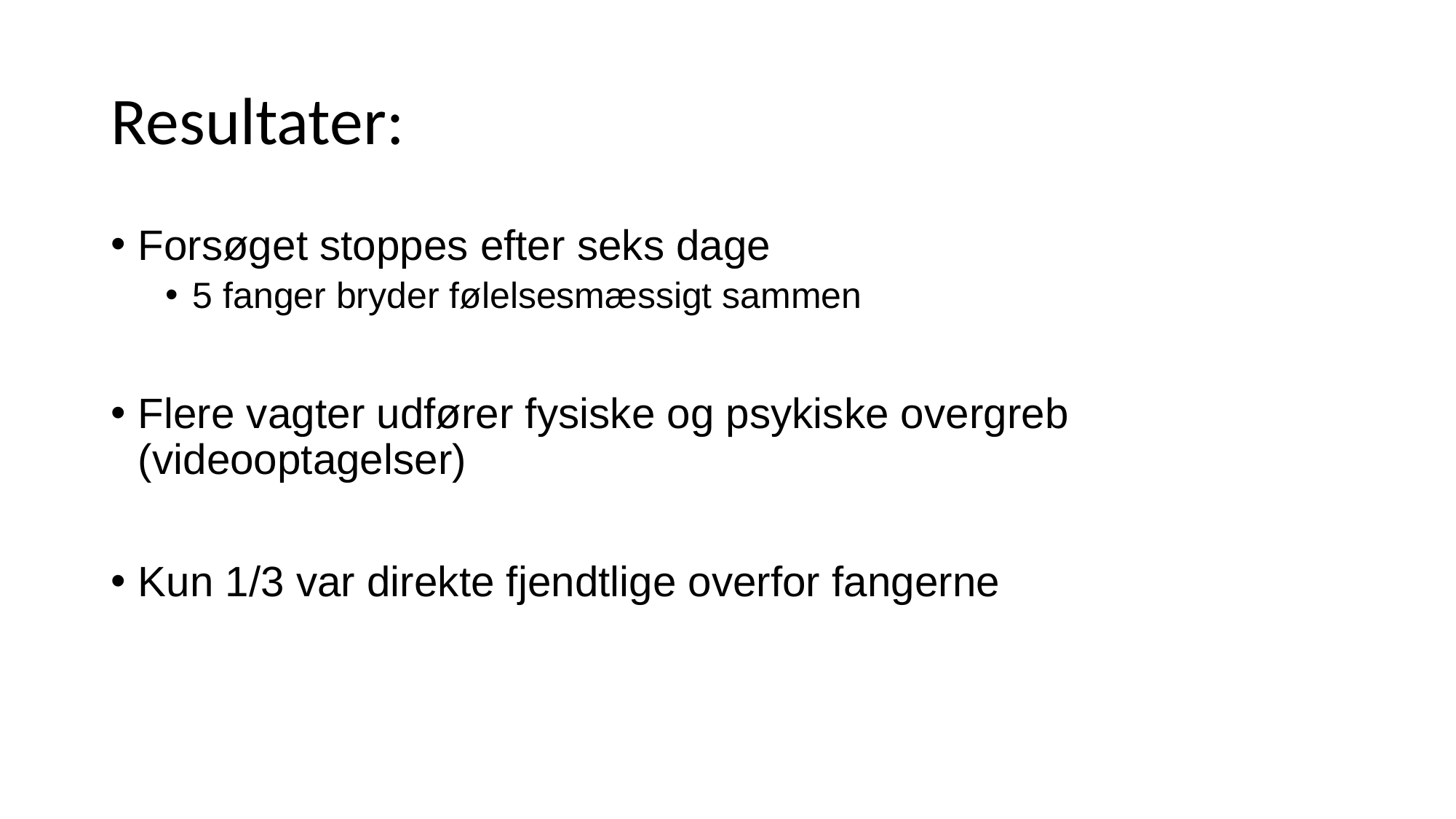

# Resultater:
Forsøget stoppes efter seks dage
5 fanger bryder følelsesmæssigt sammen

Flere vagter udfører fysiske og psykiske overgreb (videooptagelser)

Kun 1/3 var direkte fjendtlige overfor fangerne